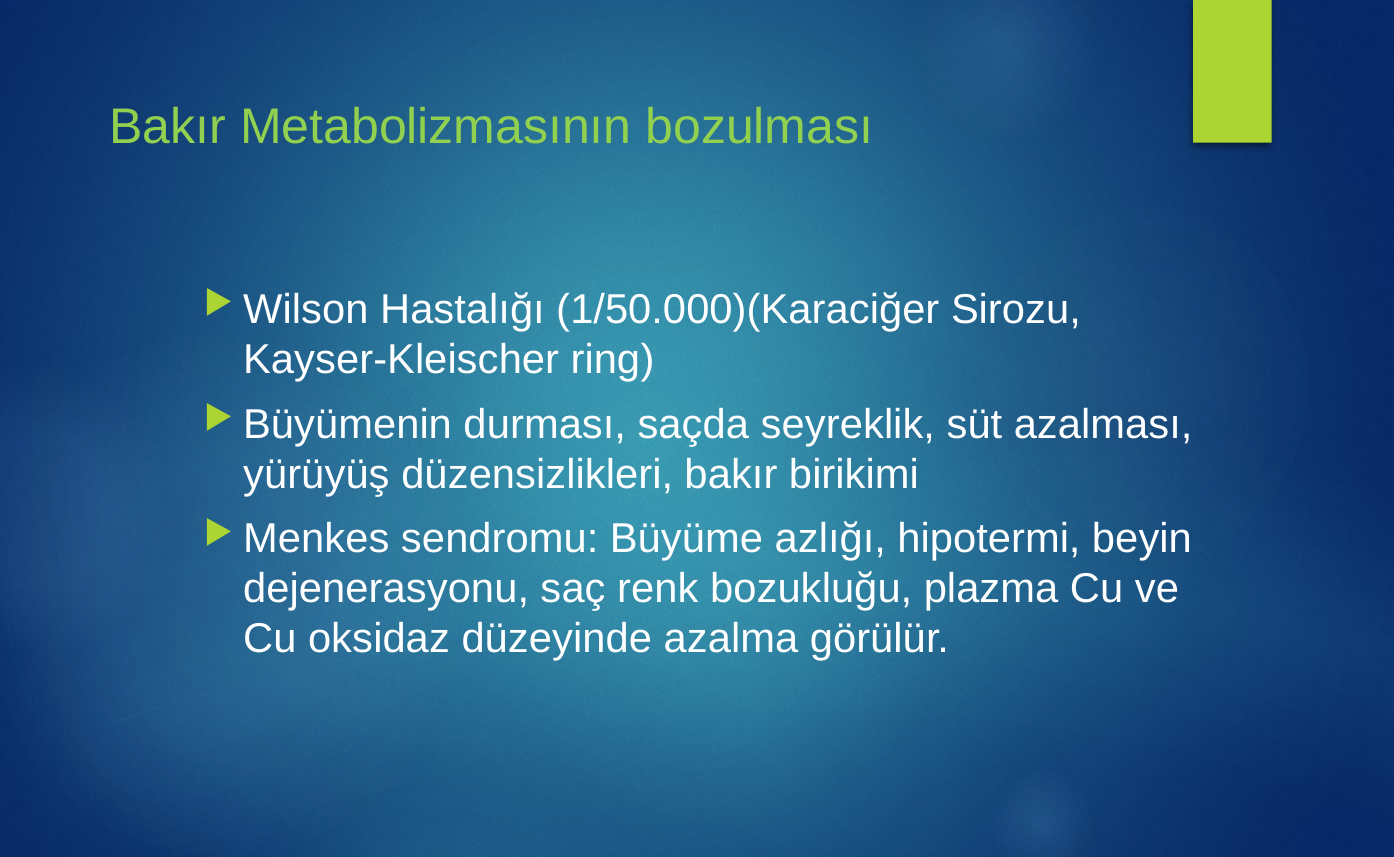

# Bakır Metabolizmasının bozulması
Wilson Hastalığı (1/50.000)(Karaciğer Sirozu, Kayser-Kleischer ring)
Büyümenin durması, saçda seyreklik, süt azalması, yürüyüş düzensizlikleri, bakır birikimi
Menkes sendromu: Büyüme azlığı, hipotermi, beyin dejenerasyonu, saç renk bozukluğu, plazma Cu ve Cu oksidaz düzeyinde azalma görülür.